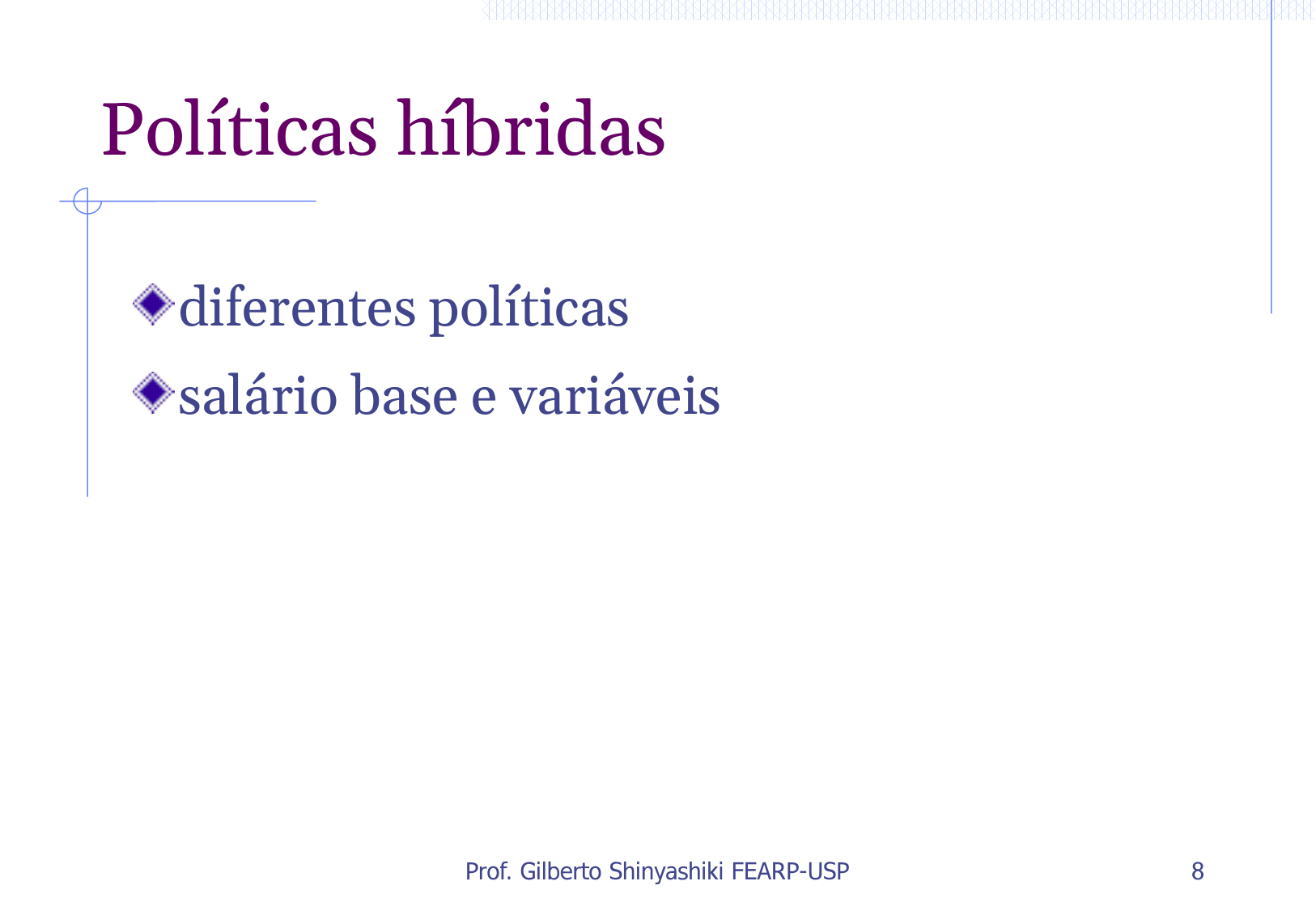

# Políticas híbridas
diferentes políticas
salário base e variáveis
Prof. Gilberto Shinyashiki FEARP-USP
8